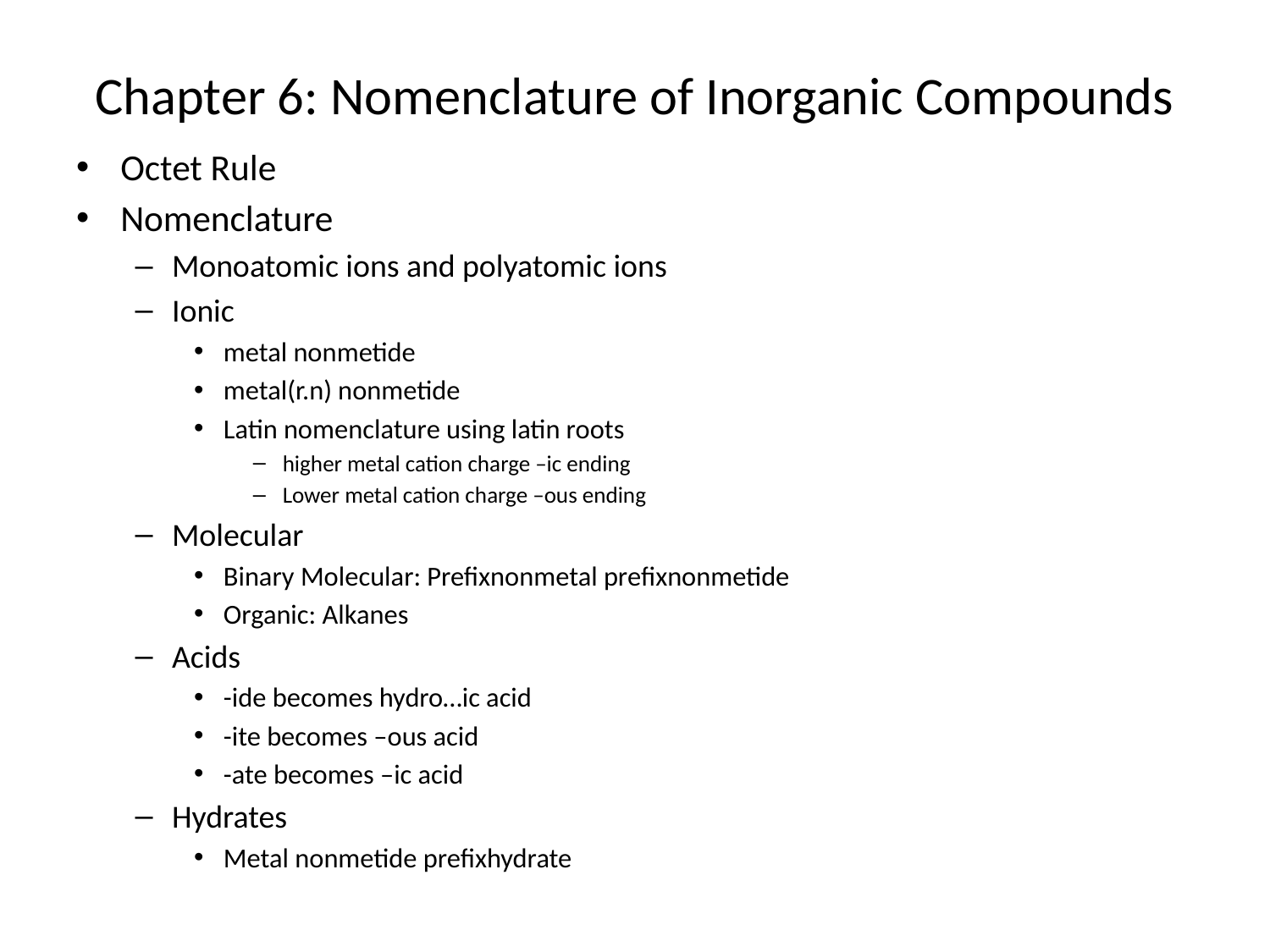

# Chapter 6: Nomenclature of Inorganic Compounds
Octet Rule
Nomenclature
Monoatomic ions and polyatomic ions
Ionic
metal nonmetide
metal(r.n) nonmetide
Latin nomenclature using latin roots
higher metal cation charge –ic ending
Lower metal cation charge –ous ending
Molecular
Binary Molecular: Prefixnonmetal prefixnonmetide
Organic: Alkanes
Acids
-ide becomes hydro…ic acid
-ite becomes –ous acid
-ate becomes –ic acid
Hydrates
Metal nonmetide prefixhydrate